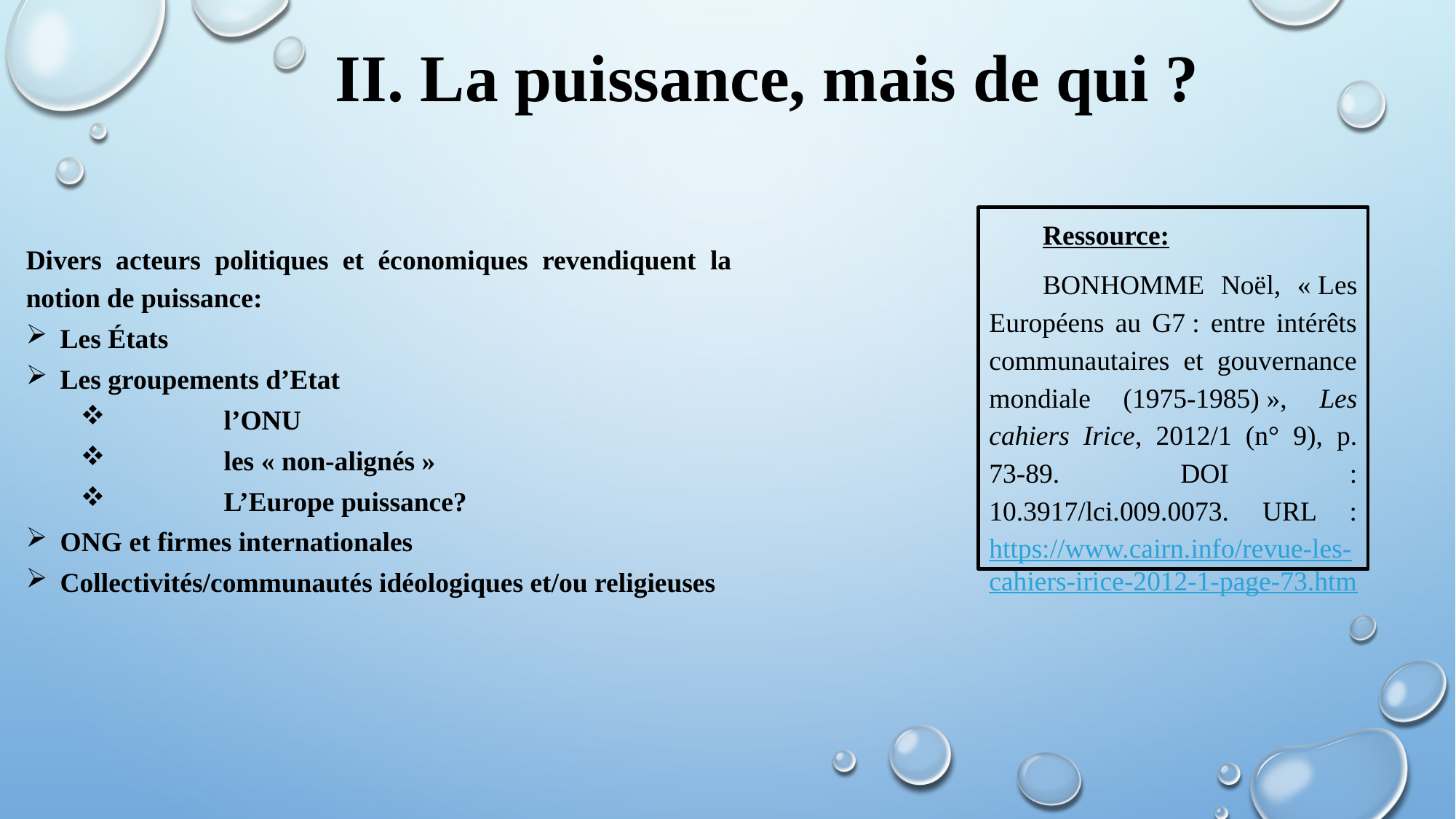

II. La puissance, mais de qui ?
Ressource:
BONHOMME Noël, « Les Européens au G7 : entre intérêts communautaires et gouvernance mondiale (1975-1985) », Les cahiers Irice, 2012/1 (n° 9), p. 73-89. DOI : 10.3917/lci.009.0073. URL : https://www.cairn.info/revue-les-cahiers-irice-2012-1-page-73.htm
Divers acteurs politiques et économiques revendiquent la notion de puissance:
Les États
Les groupements d’Etat
	l’ONU
	les « non-alignés »
	L’Europe puissance?
ONG et firmes internationales
Collectivités/communautés idéologiques et/ou religieuses